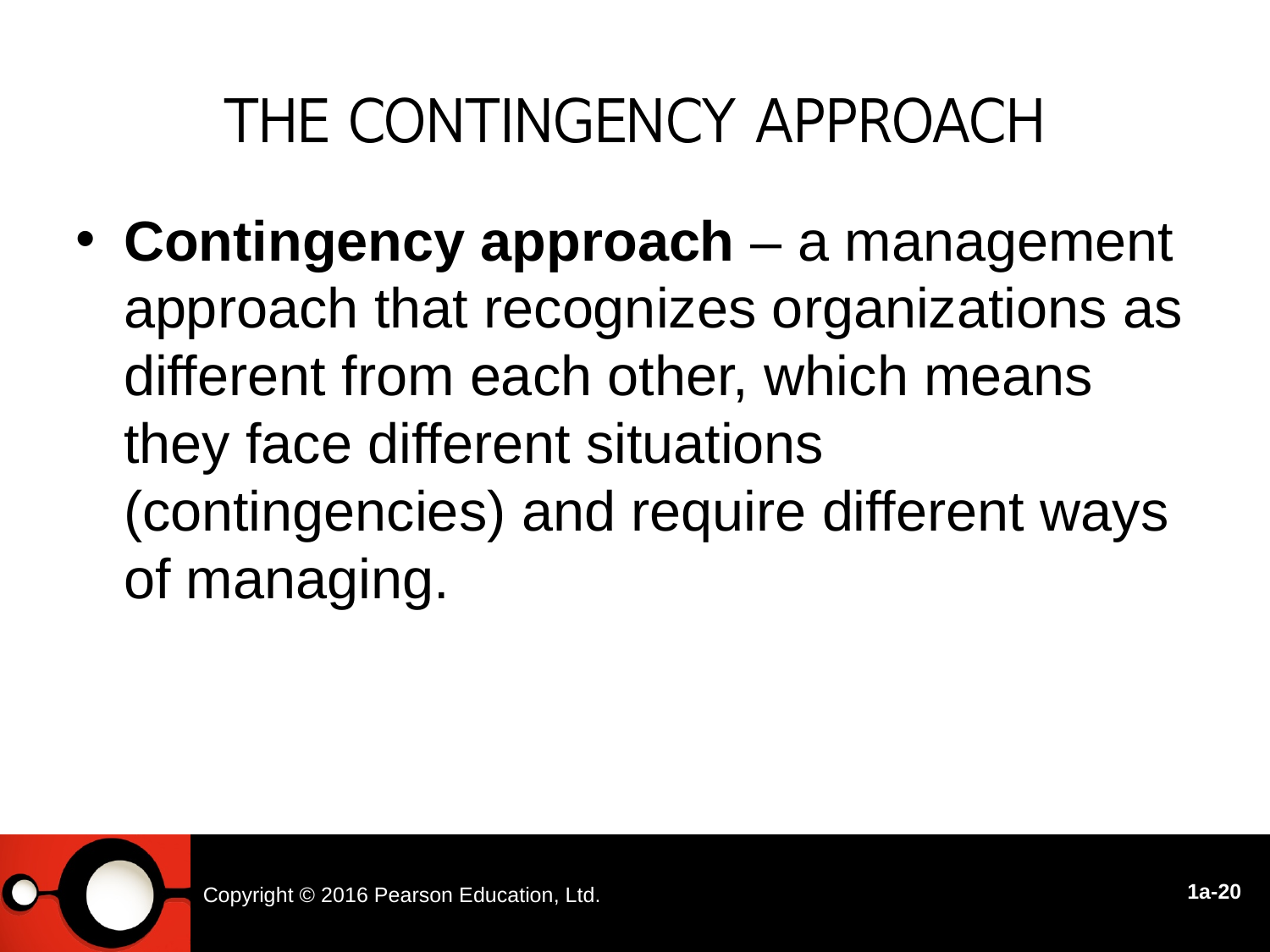

The Contingency Approach
Contingency approach – a management approach that recognizes organizations as different from each other, which means they face different situations (contingencies) and require different ways of managing.
Copyright © 2016 Pearson Education, Ltd.
1a-20